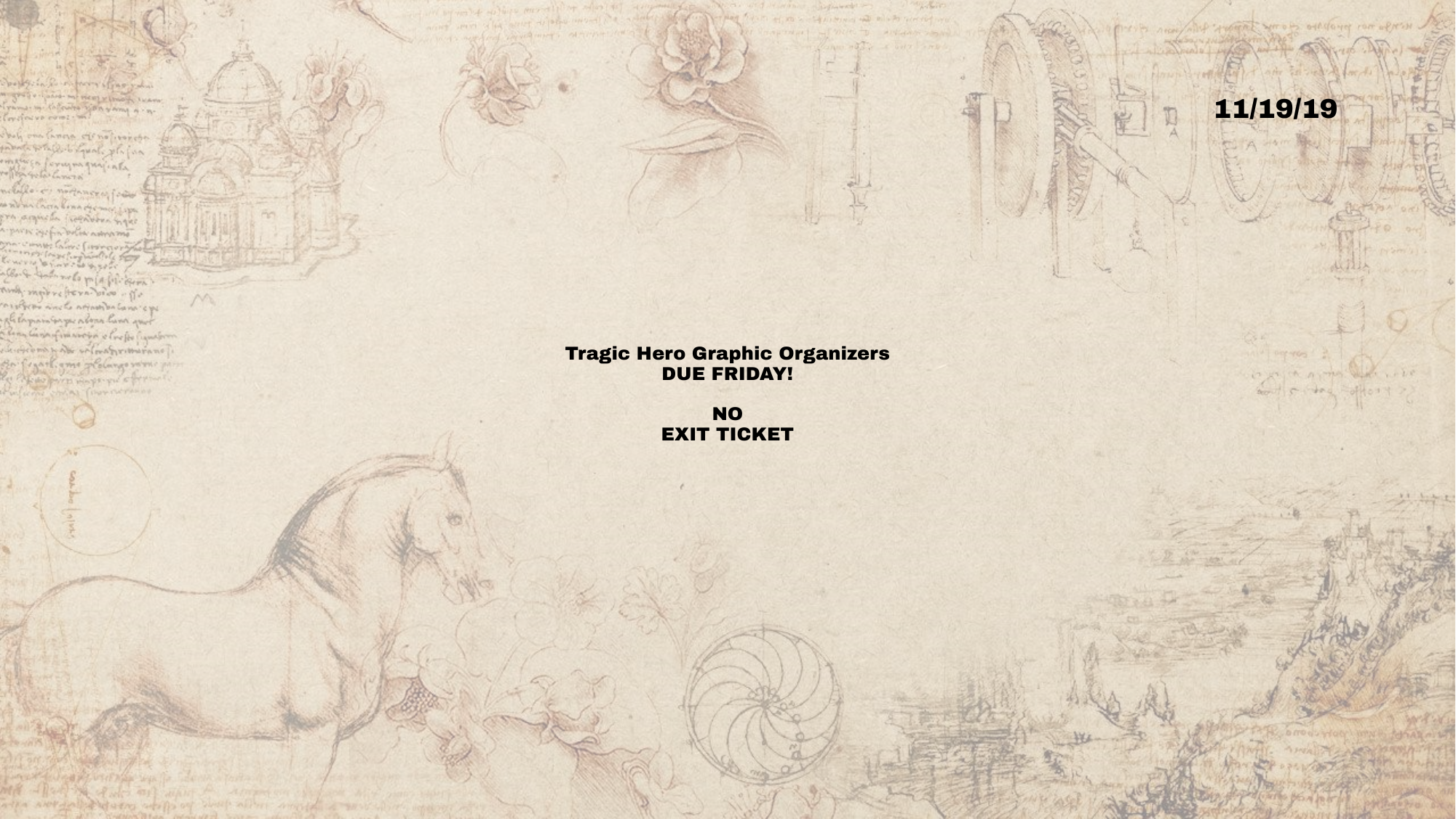

11/19/19
# Tragic Hero Graphic Organizers DUE FRIDAY! NO EXIT TICKET